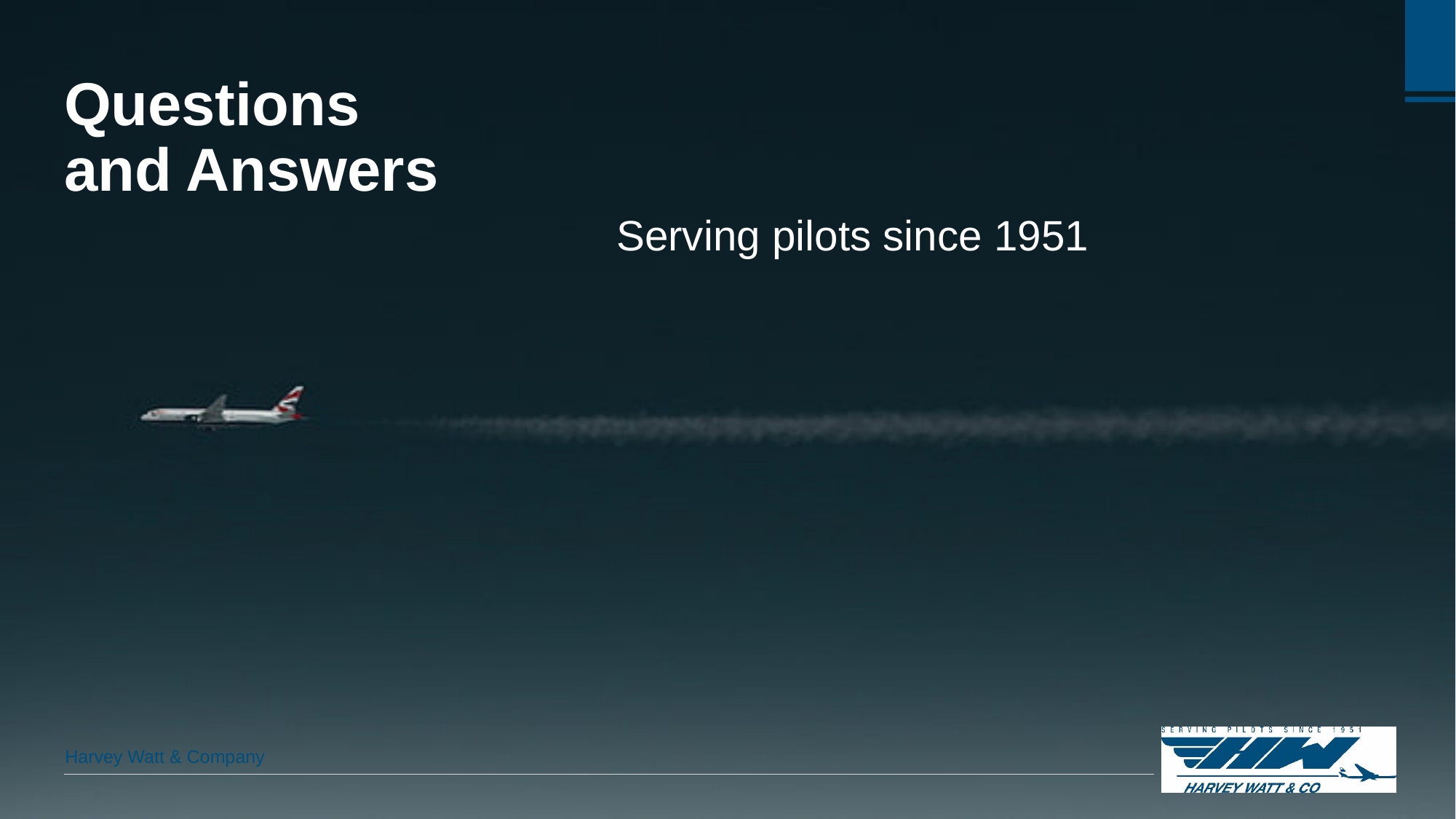

Questions
and Answers
Serving pilots since 1951